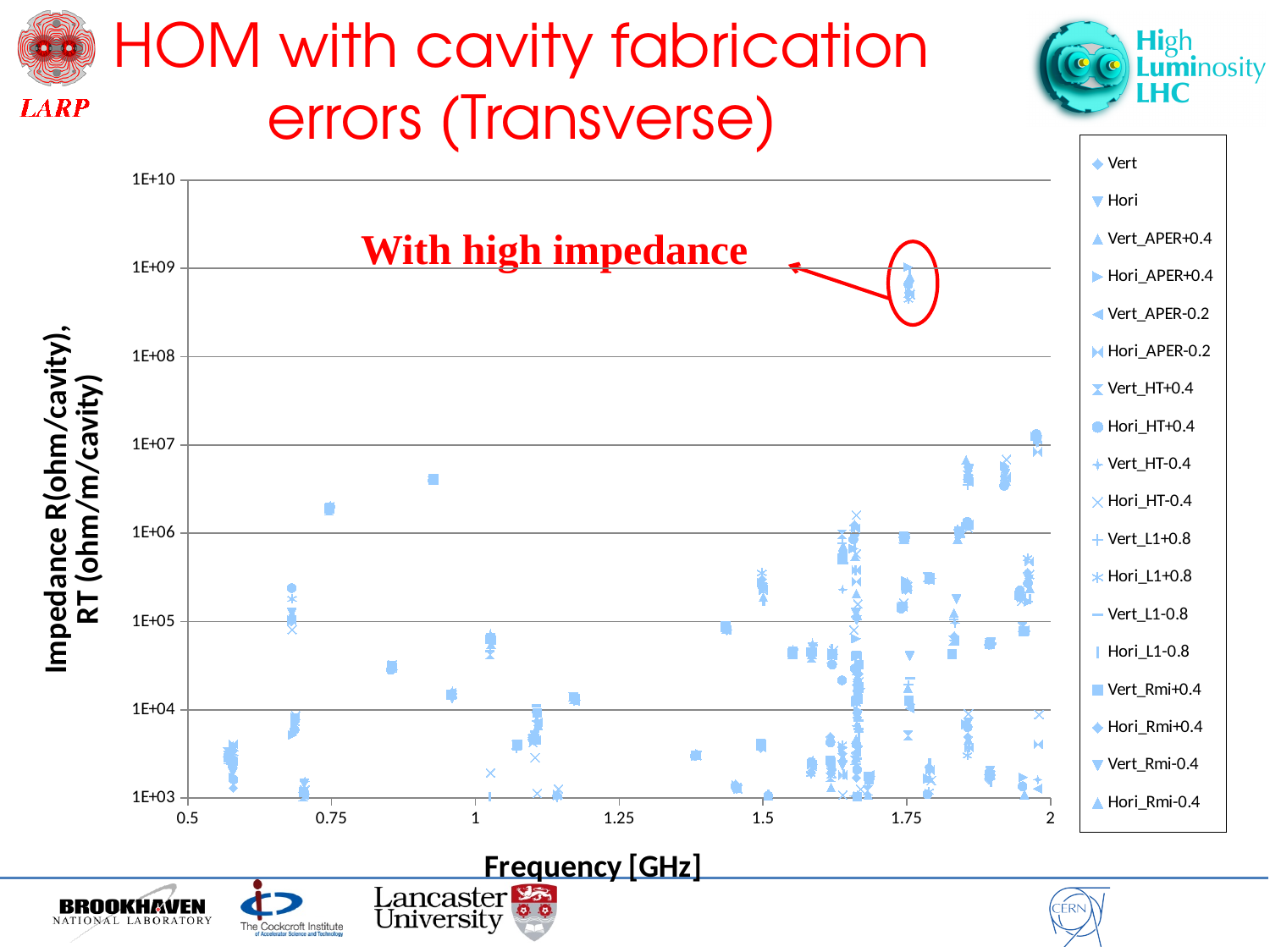

# HOM with cavity fabrication errors (Transverse)

### Chart

| Category |  |  |  |  |  |  |  |  |  |  |  |  |  |  |  |  |  |  |
|---|---|---|---|---|---|---|---|---|---|---|---|---|---|---|---|---|---|---|
With high impedance